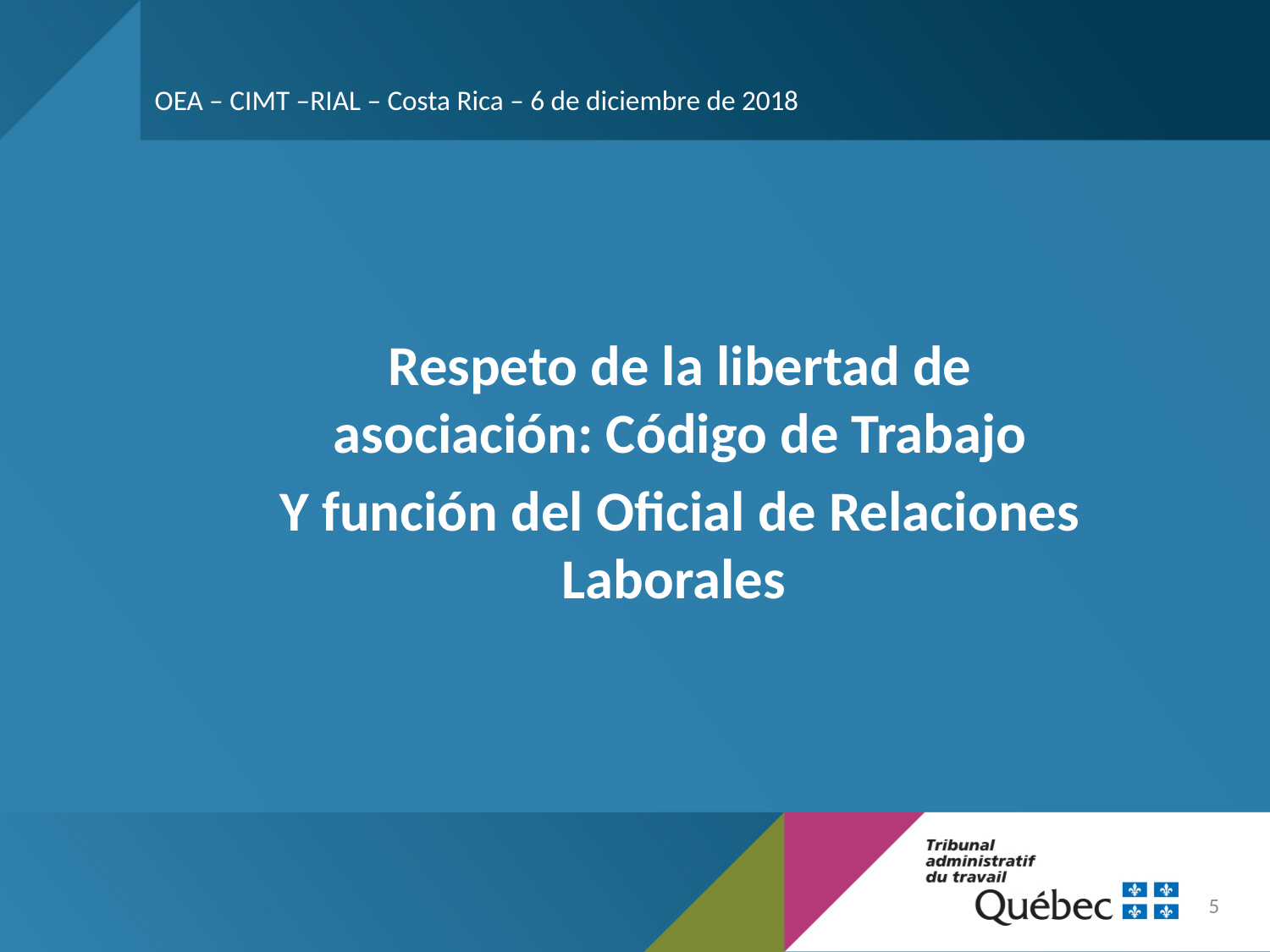

OEA – CIMT –RIAL – Costa Rica – 6 de diciembre de 2018

Respeto de la libertad de asociación: Código de Trabajo
Y función del Oficial de Relaciones Laborales
5